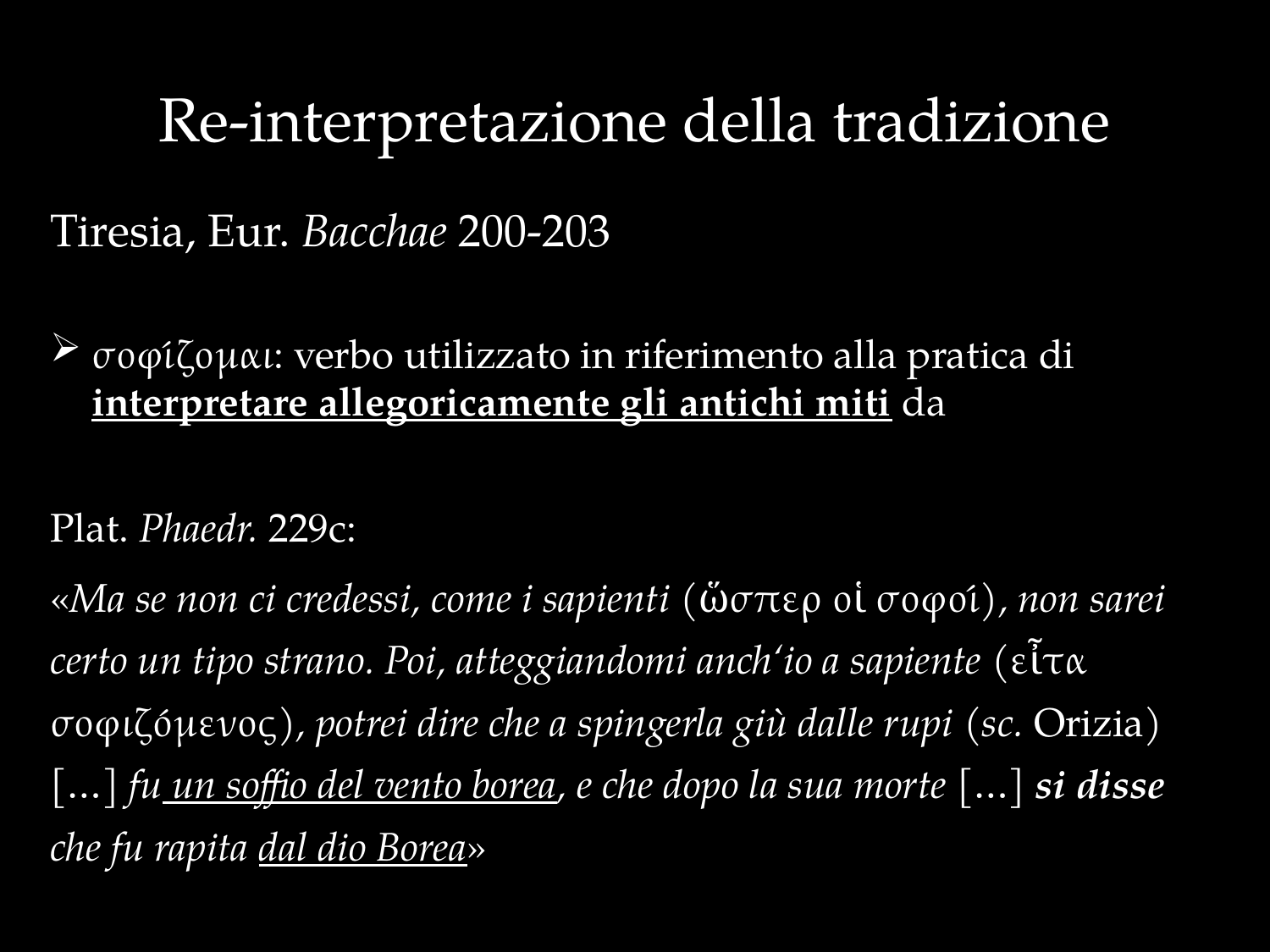

# Re-interpretazione della tradizione
Tiresia, Eur. Bacchae 200-203

σοφίζομαι: verbo utilizzato in riferimento alla pratica di interpretare allegoricamente gli antichi miti da

Plat. Phaedr. 229c:
«Ma se non ci credessi, come i sapienti (ὥσπερ οἱ σοφοί), non sarei certo un tipo strano. Poi, atteggiandomi anch‘io a sapiente (εἶτα σοφιζόμενος), potrei dire che a spingerla giù dalle rupi (sc. Orizia) […] fu un soffio del vento borea, e che dopo la sua morte […] si disse che fu rapita dal dio Borea»